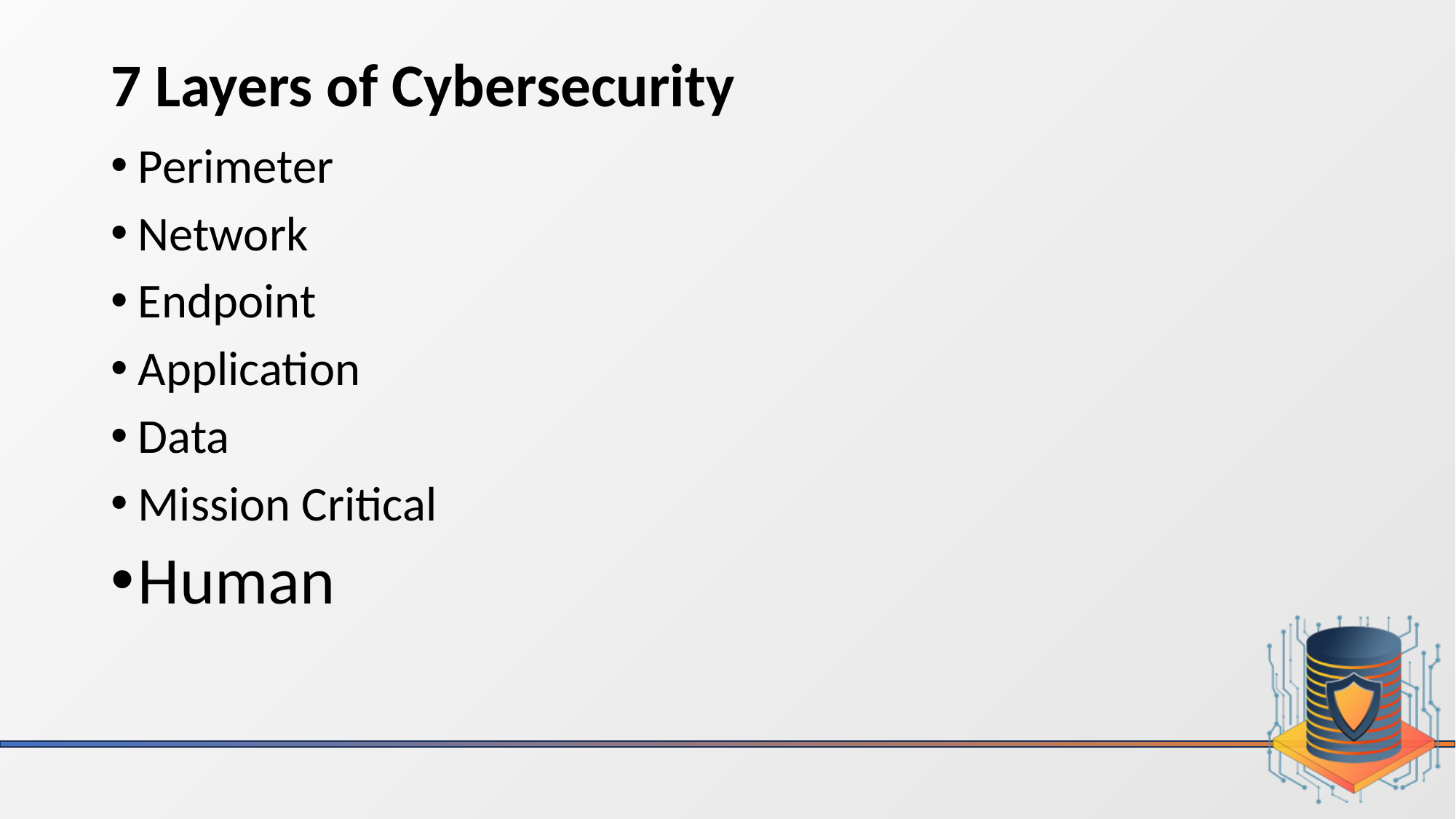

# 7 Layers of Cybersecurity
Perimeter
Network
Endpoint
Application
Data
Mission Critical
Human